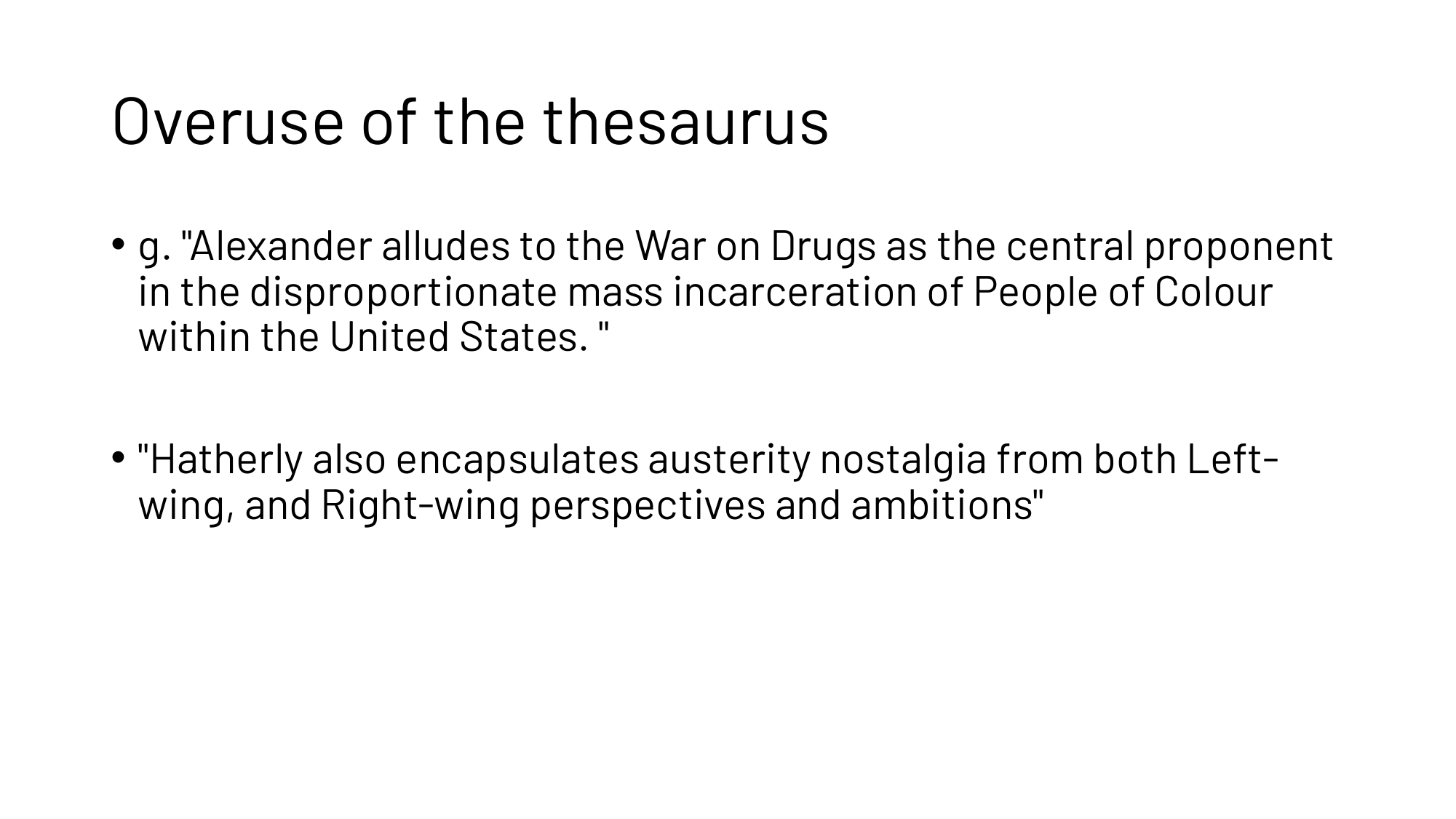

# Overuse of the thesaurus
g. "Alexander alludes to the War on Drugs as the central proponent in the disproportionate mass incarceration of People of Colour within the United States. "

"Hatherly also encapsulates austerity nostalgia from both Left-wing, and Right-wing perspectives and ambitions"